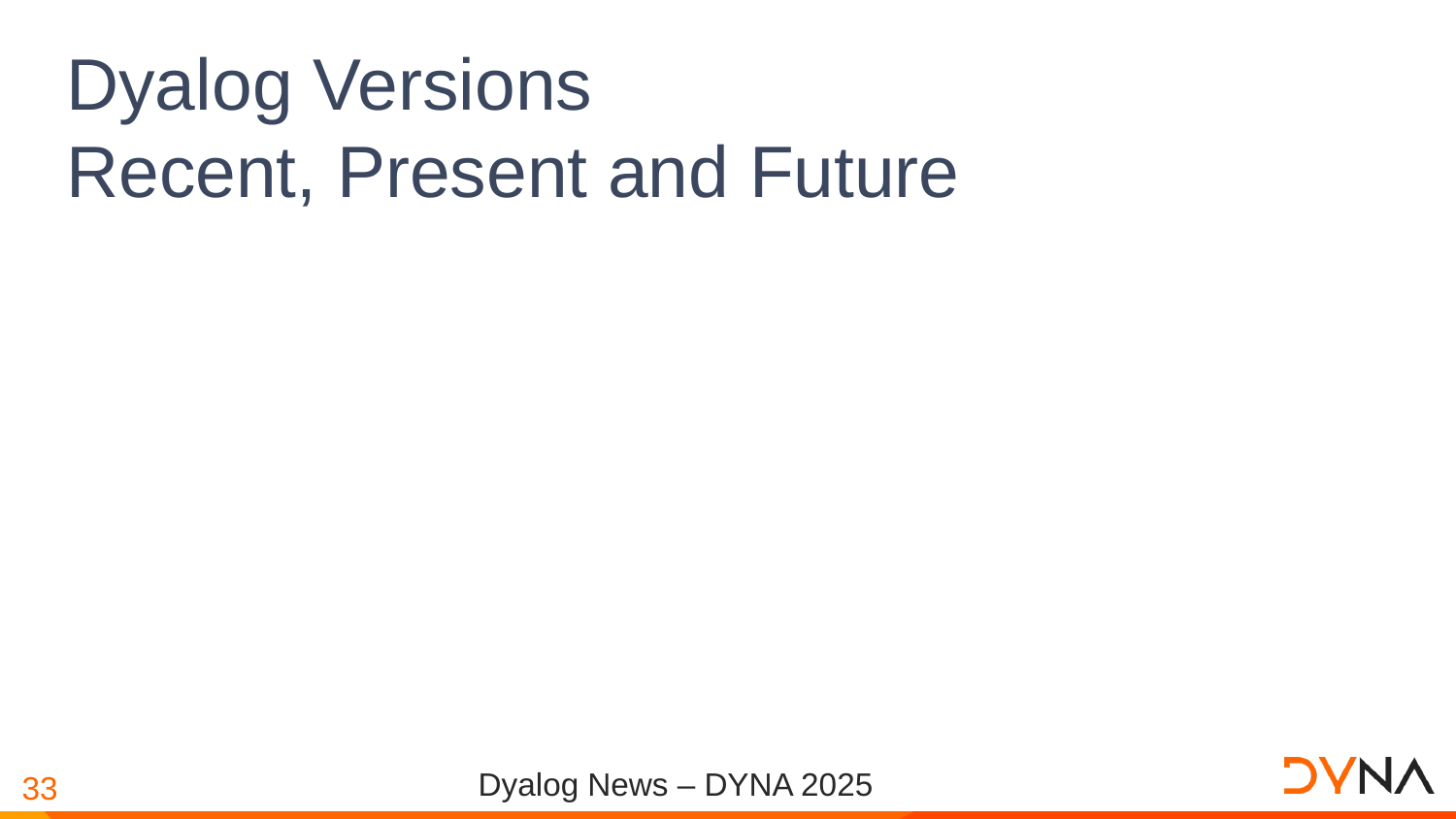

# Dyalog Versions Recent, Present and Future